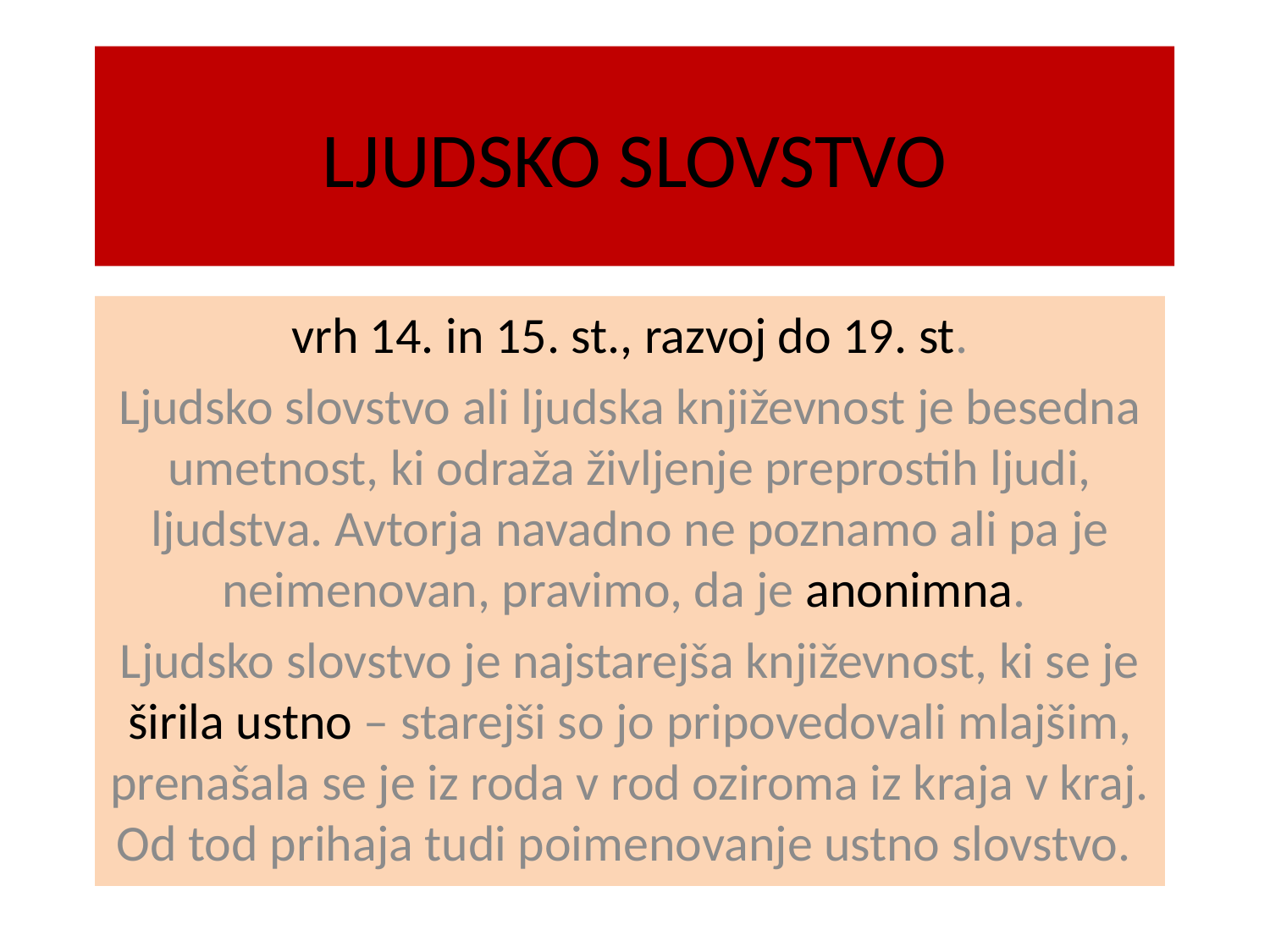

# LJUDSKO SLOVSTVO
vrh 14. in 15. st., razvoj do 19. st.
Ljudsko slovstvo ali ljudska književnost je besedna umetnost, ki odraža življenje preprostih ljudi, ljudstva. Avtorja navadno ne poznamo ali pa je neimenovan, pravimo, da je anonimna.
Ljudsko slovstvo je najstarejša književnost, ki se je širila ustno – starejši so jo pripovedovali mlajšim, prenašala se je iz roda v rod oziroma iz kraja v kraj. Od tod prihaja tudi poimenovanje ustno slovstvo.